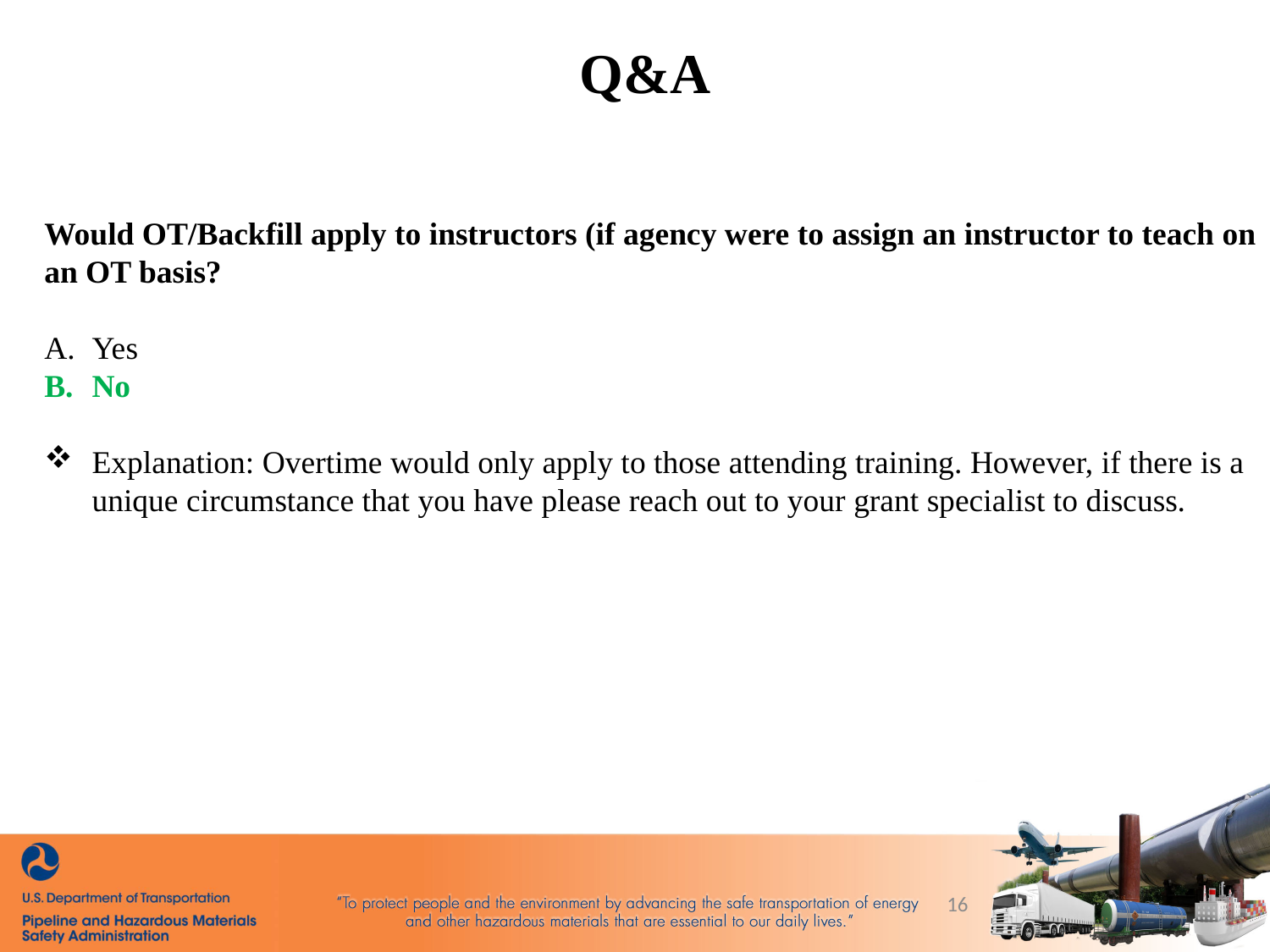

Q&A

Would OT/Backfill apply to instructors (if agency were to assign an instructor to teach on an OT basis?

Yes
No

Explanation: Overtime would only apply to those attending training. However, if there is a unique circumstance that you have please reach out to your grant specialist to discuss.

16